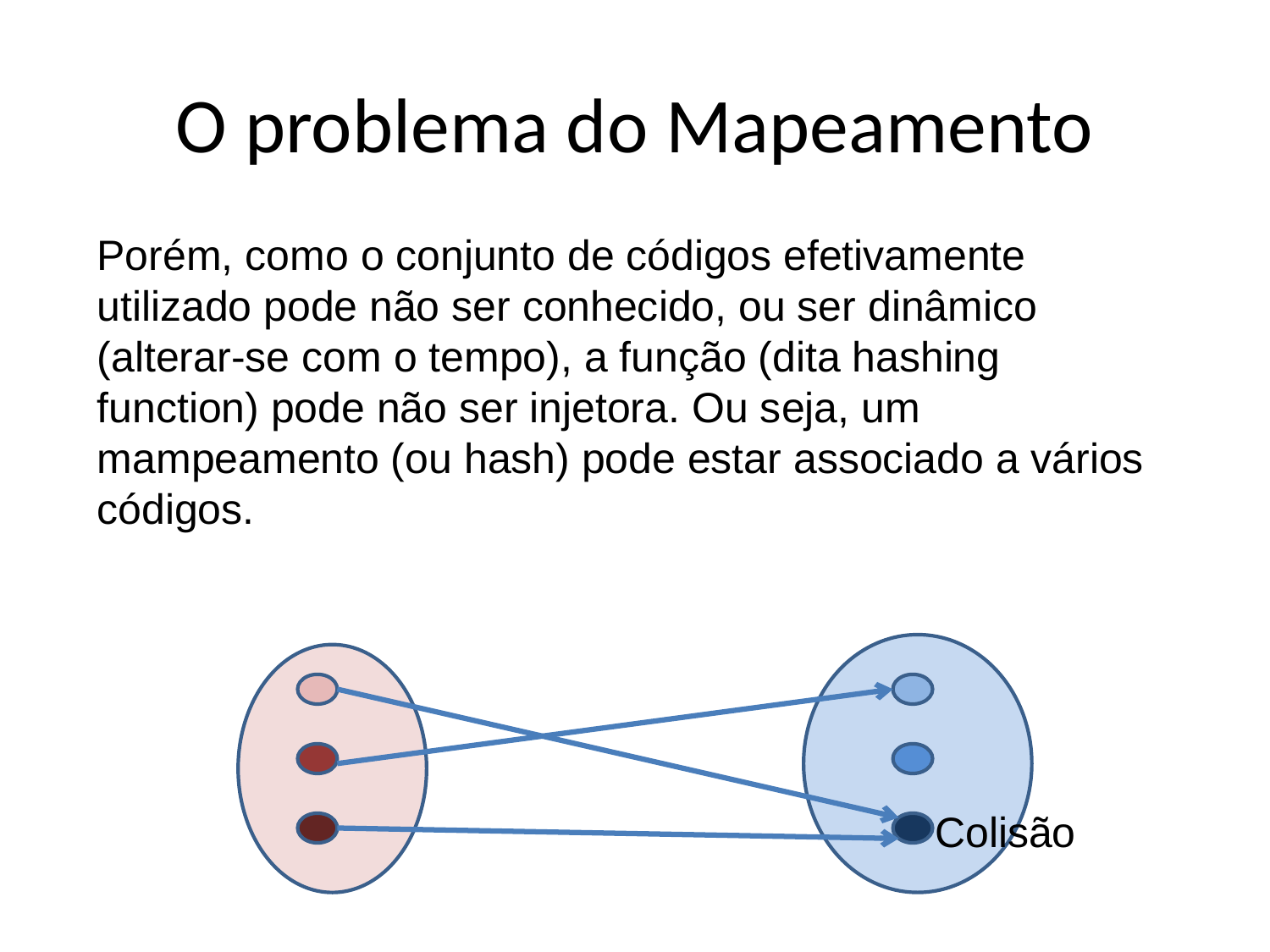

# O problema do Mapeamento
Porém, como o conjunto de códigos efetivamente utilizado pode não ser conhecido, ou ser dinâmico (alterar-se com o tempo), a função (dita hashing function) pode não ser injetora. Ou seja, um mampeamento (ou hash) pode estar associado a vários códigos.

Colisão